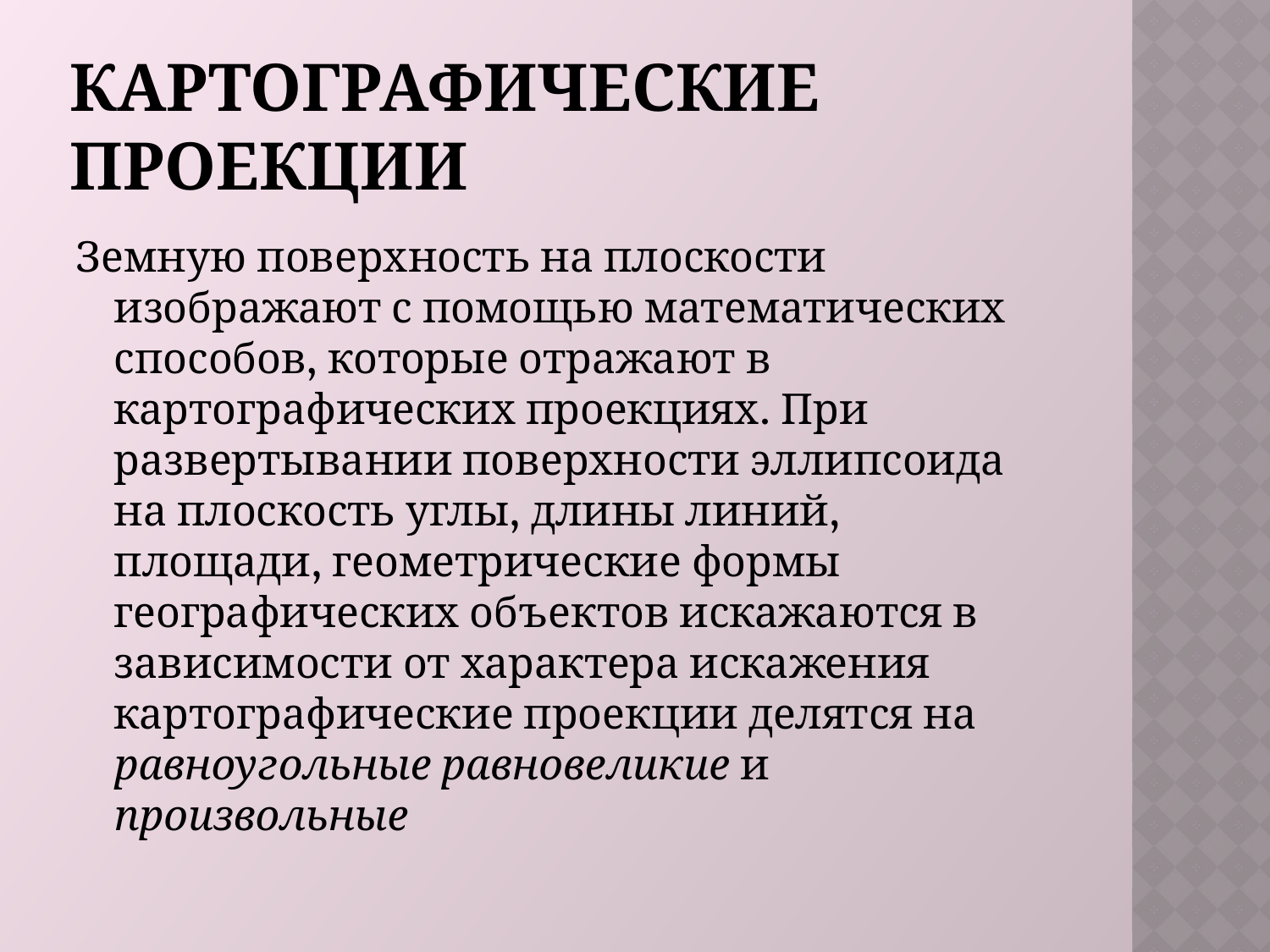

# Картографические проекции
Земную поверхность на плоскости изображают с помощью математических способов, которые отражают в картографических проекциях. При развертывании поверхности эллипсоида на плоскость углы, длины линий, площади, геометрические формы географических объектов искажаются в зависимос­ти от характера искажения картографические проекции делятся на равноугольные равновеликие и произвольные